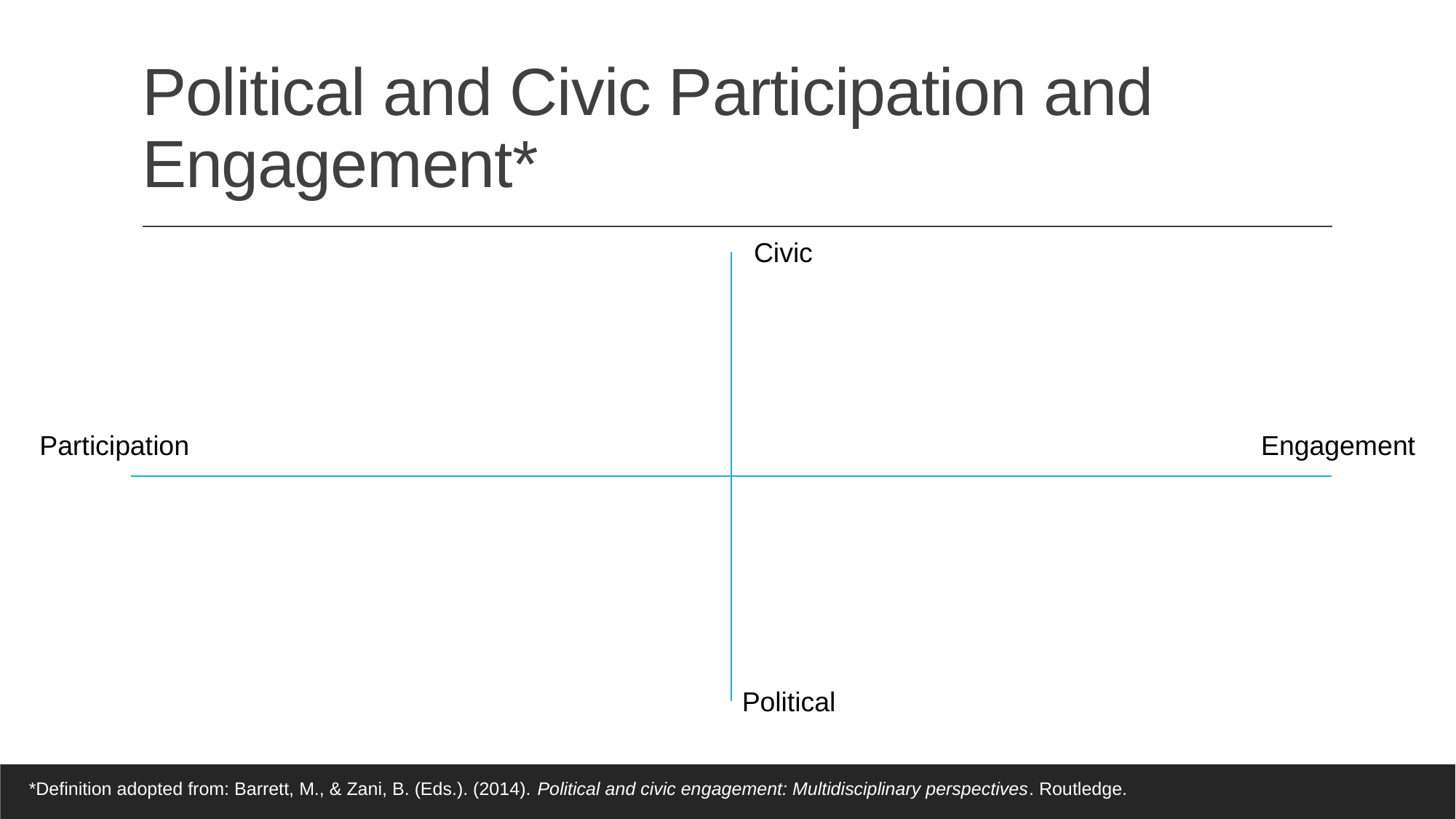

# Political and Civic Participation and Engagement*
Civic
Participation
Engagement
Political
*Definition adopted from: Barrett, M., & Zani, B. (Eds.). (2014). Political and civic engagement: Multidisciplinary perspectives. Routledge.